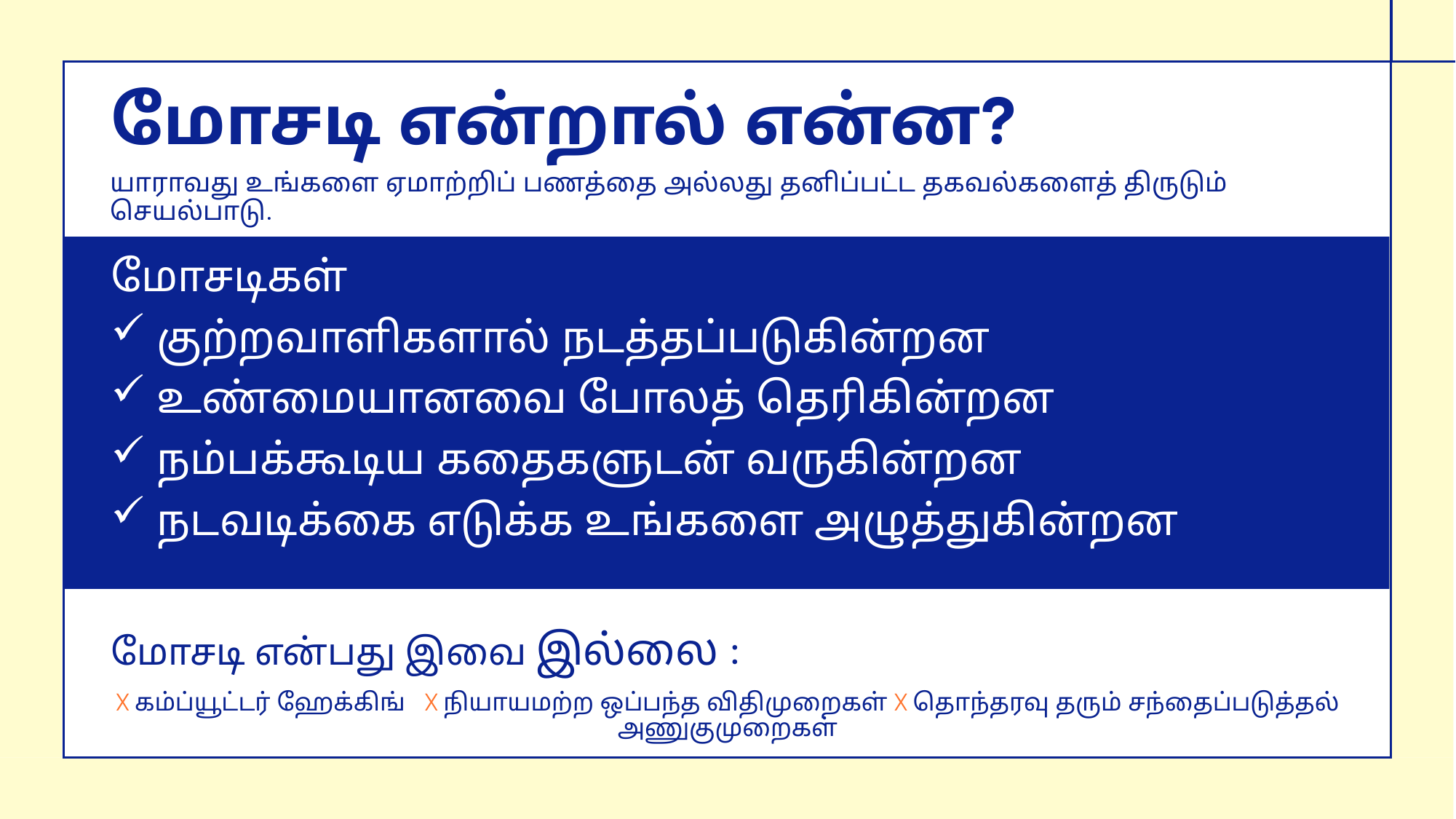

# மோசடி என்றால் என்ன?

யாராவது உங்களை ஏமாற்றிப் பணத்தை அல்லது தனிப்பட்ட தகவல்களைத் திருடும் செயல்பாடு.

மோசடிகள்
 குற்றவாளிகளால் நடத்தப்படுகின்றன
 உண்மையானவை போலத் தெரிகின்றன
 நம்பக்கூடிய கதைகளுடன் வருகின்றன
 நடவடிக்கை எடுக்க உங்களை அழுத்துகின்றன

மோசடி என்பது இவை இல்லை :
X கம்ப்யூட்டர் ஹேக்கிங்   X நியாயமற்ற ஒப்பந்த விதிமுறைகள் X தொந்தரவு தரும் சந்தைப்படுத்தல் அணுகுமுறைகள்